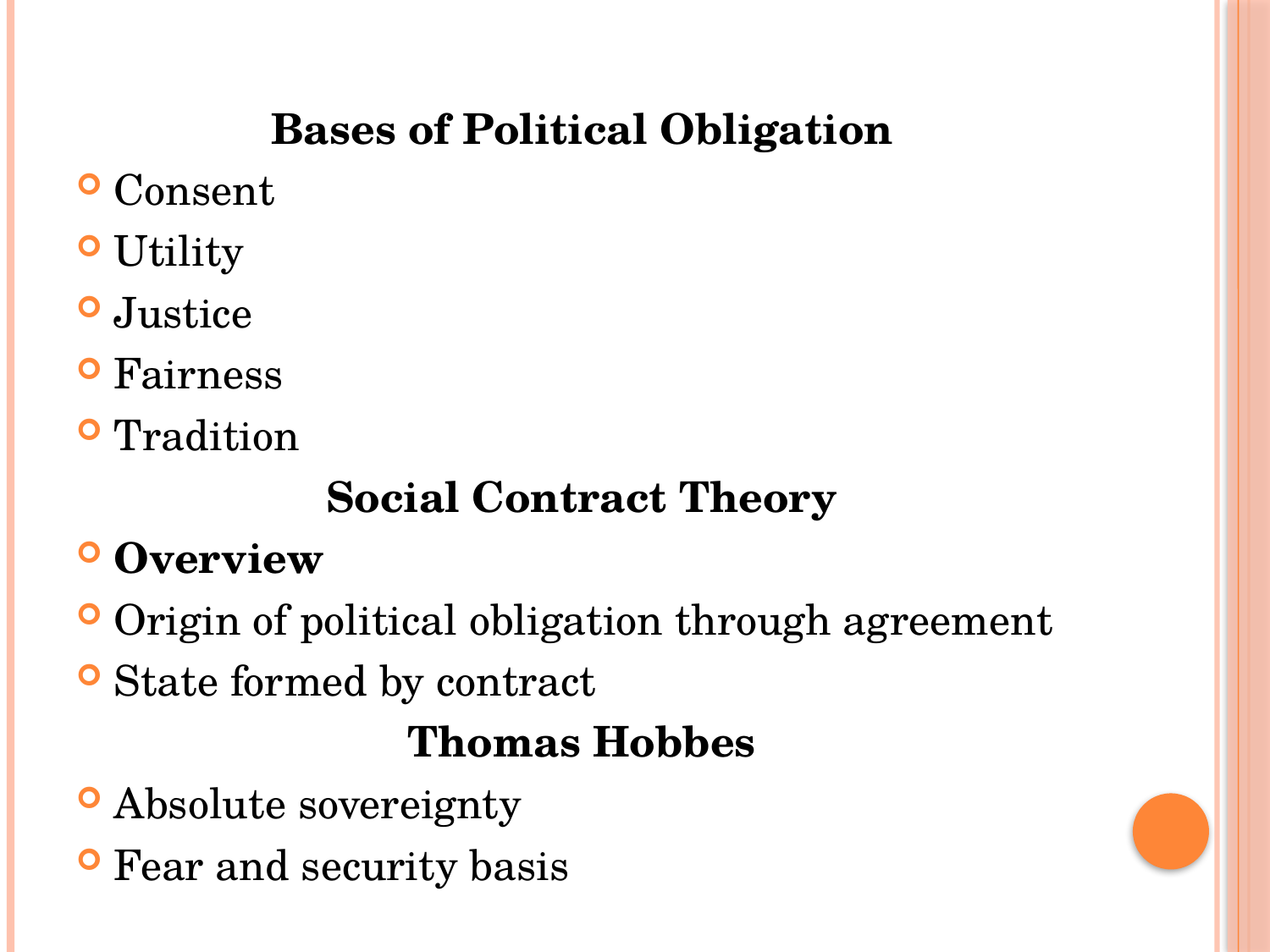

Bases of Political Obligation
Consent
Utility
Justice
Fairness
Tradition
Social Contract Theory
Overview
Origin of political obligation through agreement
State formed by contract
Thomas Hobbes
Absolute sovereignty
Fear and security basis